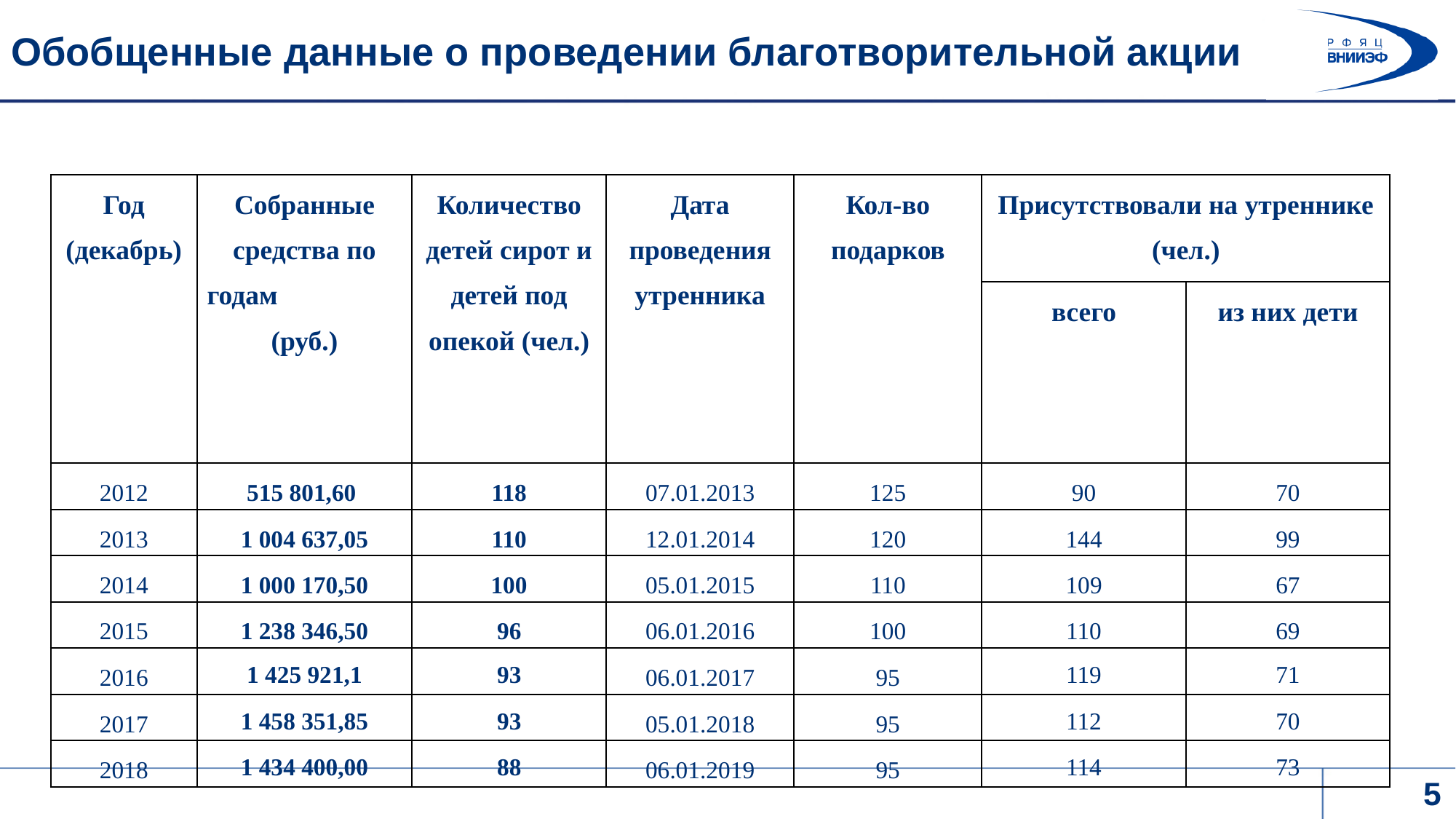

# Обобщенные данные о проведении благотворительной акции
| Год (декабрь) | Собранные средства по годам (руб.) | Количество детей сирот и детей под опекой (чел.) | Дата проведения утренника | Кол-во подарков | Присутствовали на утреннике (чел.) |  |
| --- | --- | --- | --- | --- | --- | --- |
|  |  |  |  |  | всего | из них дети |
| 2012 | 515 801,60 | 118 | 07.01.2013 | 125 | 90 | 70 |
| 2013 | 1 004 637,05 | 110 | 12.01.2014 | 120 | 144 | 99 |
| 2014 | 1 000 170,50 | 100 | 05.01.2015 | 110 | 109 | 67 |
| 2015 | 1 238 346,50 | 96 | 06.01.2016 | 100 | 110 | 69 |
| 2016 | 1 425 921,1 | 93 | 06.01.2017 | 95 | 119 | 71 |
| 2017 | 1 458 351,85 | 93 | 05.01.2018 | 95 | 112 | 70 |
| 2018 | 1 434 400,00 | 88 | 06.01.2019 | 95 | 114 | 73 |